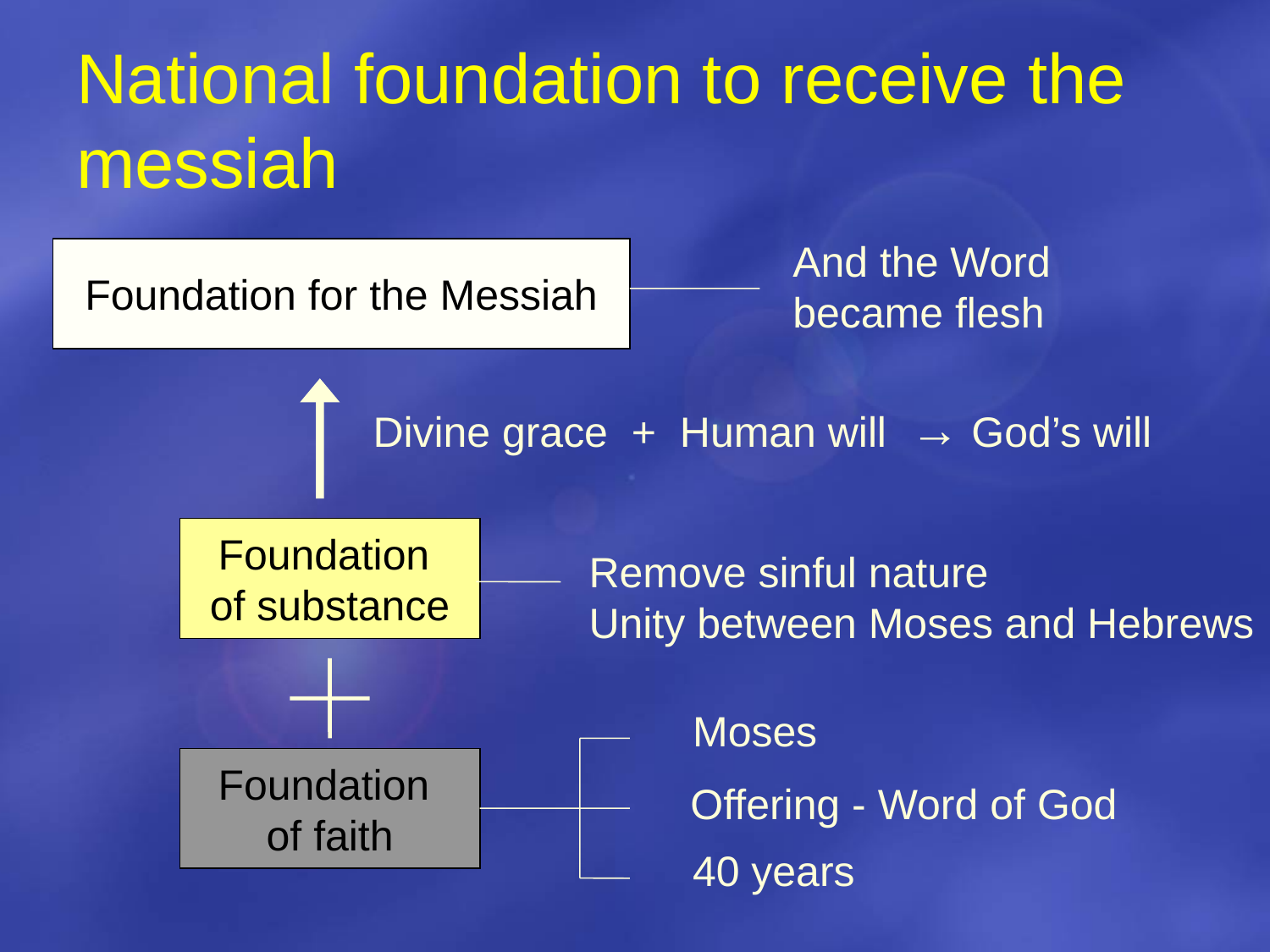

# National foundation to receive the messiah
And the Word
became flesh
Foundation for the Messiah

Divine grace  +  Human will  → God’s will
Foundation
of substance
Remove sinful nature
Unity between Moses and Hebrews

Moses

Foundation
of faith
Offering - Word of God

40 years